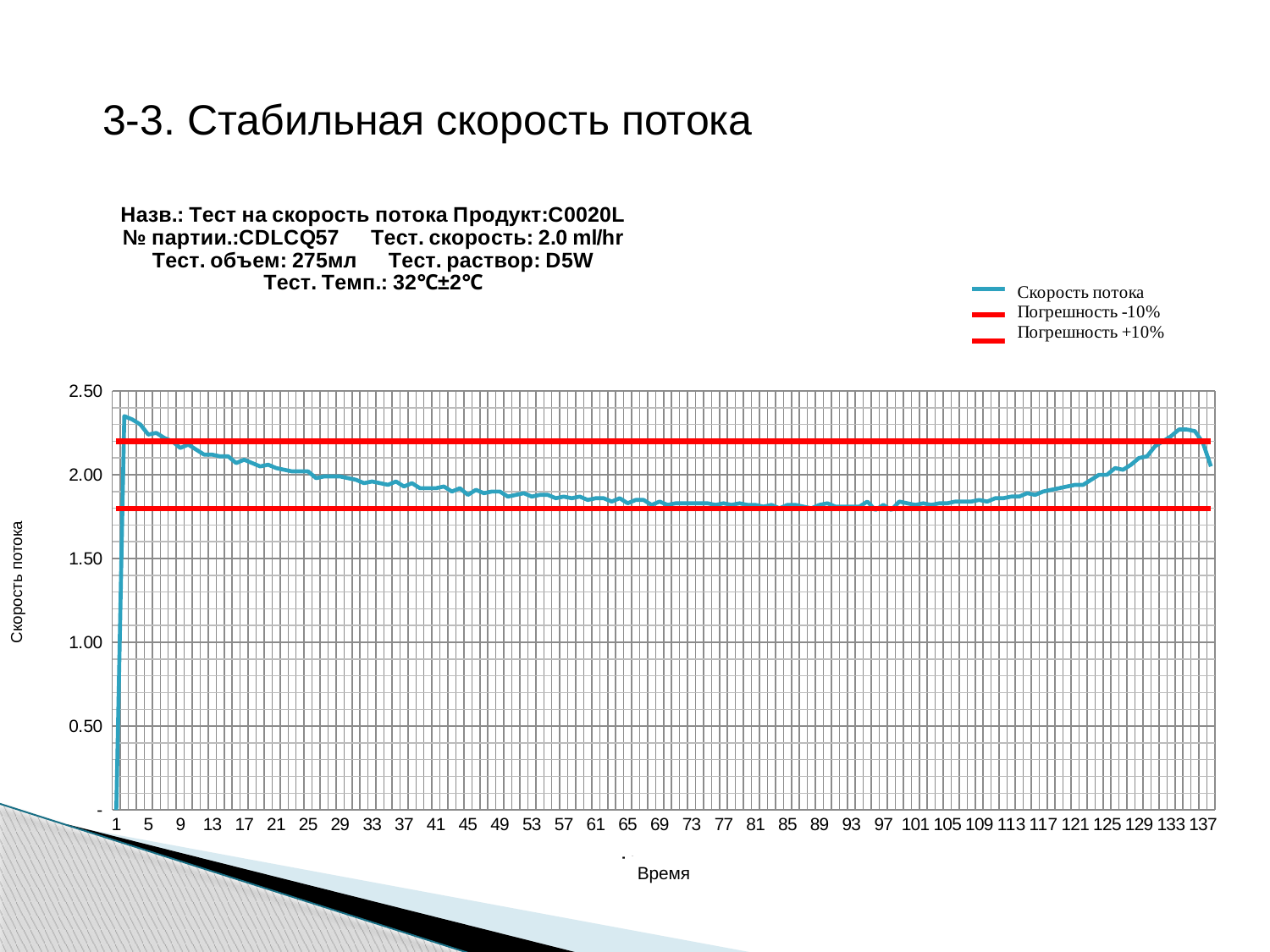

3-3. Стабильная скорость потока

### Chart: Назв.: Тест на скорость потока Продукт:C0020L
№ партии.:CDLCQ57      Тест. скорость: 2.0 ml/hr
Тест. объем: 275мл      Тест. раствор: D5W
Тест. Темп.: 32℃±2℃

| Category | Flow rate | Tolerance-10% | Tolerance+10% |
|---|---|---|---|
Скорость потока
Время